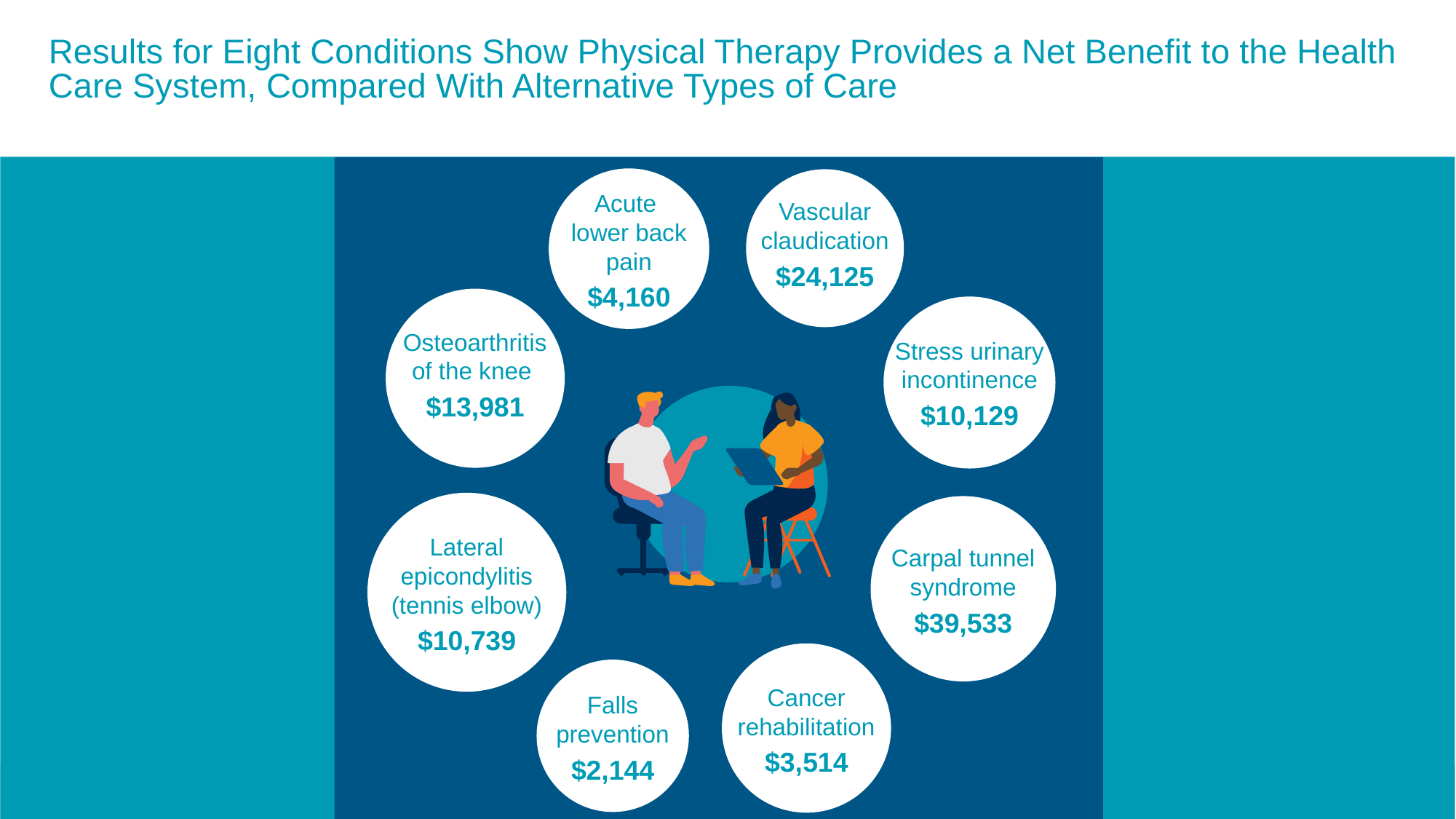

# Results for Eight Conditions Show Physical Therapy Provides a Net Benefit to the Health Care System, Compared With Alternative Types of Care

Acute
lower back pain
$4,160

Vascular claudication
$24,125

Osteoarthritis of the knee
$13,981

Stress urinary incontinence
$10,129

Lateral epicondylitis (tennis elbow)
$10,739

Carpal tunnel syndrome
$39,533

Cancer rehabilitation
$3,514

Falls prevention
$2,144